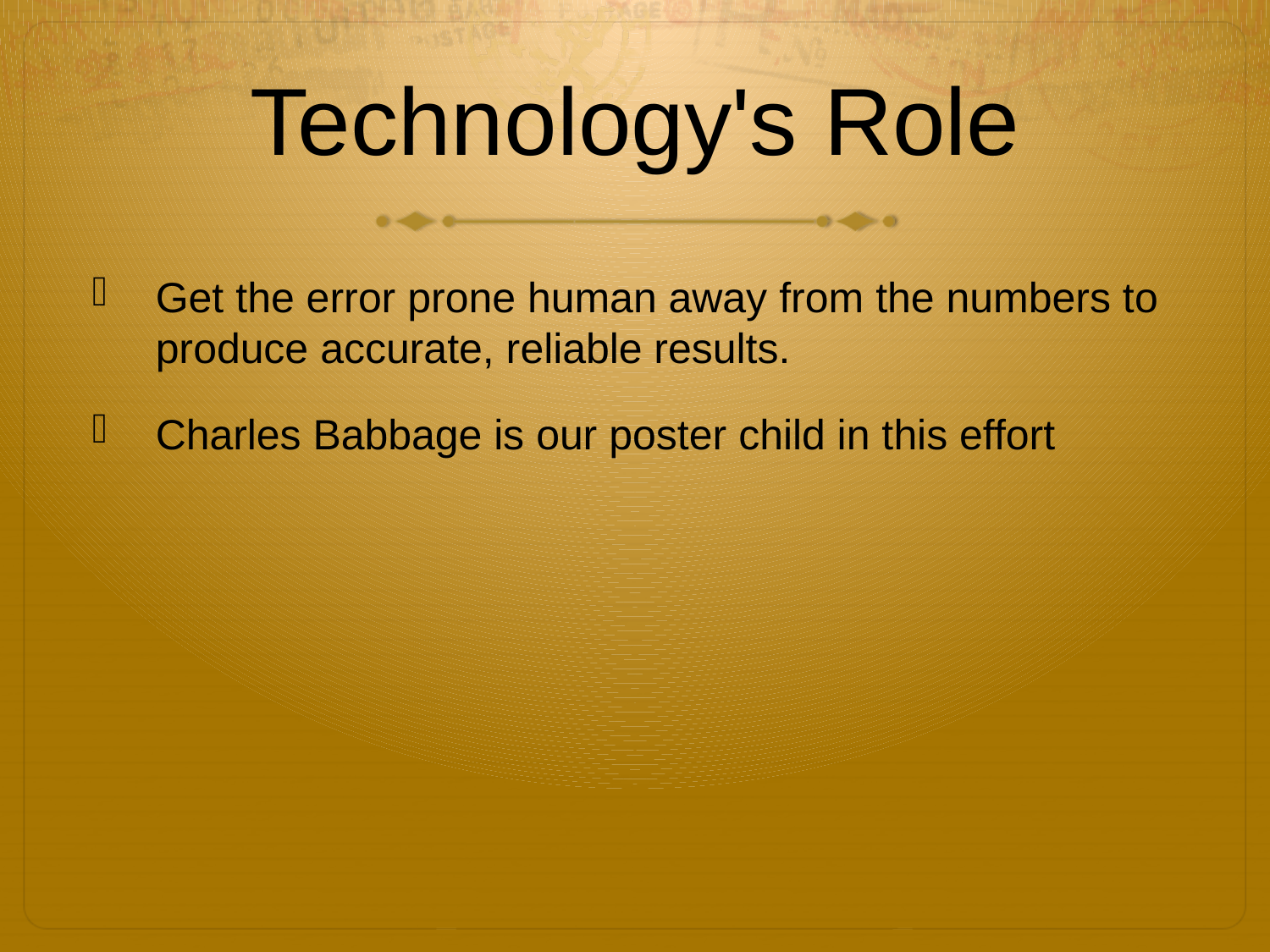

# Technology's Role
Get the error prone human away from the numbers to produce accurate, reliable results.
Charles Babbage is our poster child in this effort